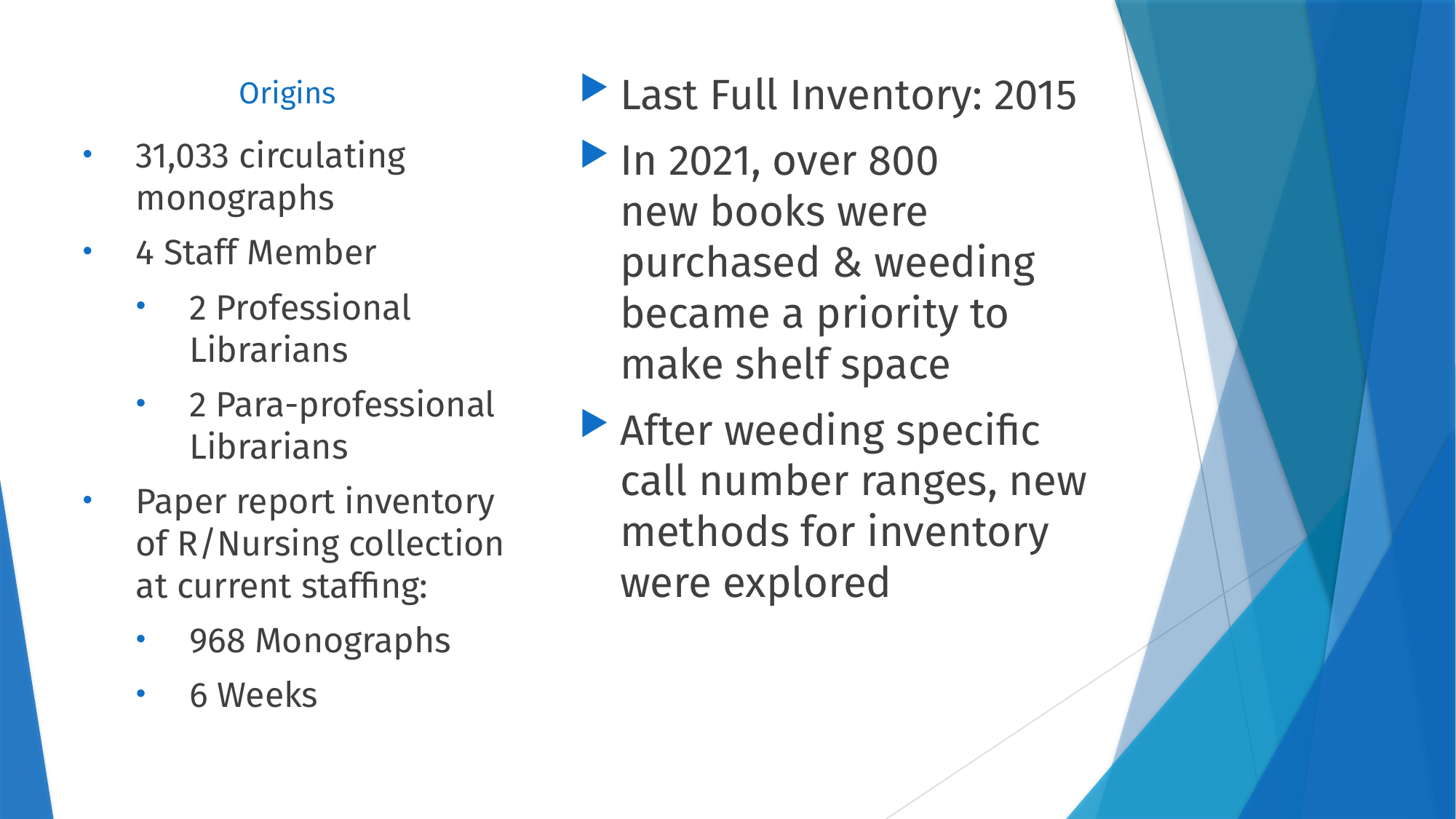

# Origins
Last Full Inventory: 2015
In 2021, over 800 new books were purchased & weeding became a priority to make shelf space
After weeding specific call number ranges, new methods for inventory were explored
31,033 circulating monographs
4 Staff Member
2 Professional Librarians
2 Para-professional Librarians
Paper report inventory of R/Nursing collection at current staffing:
968 Monographs
6 Weeks